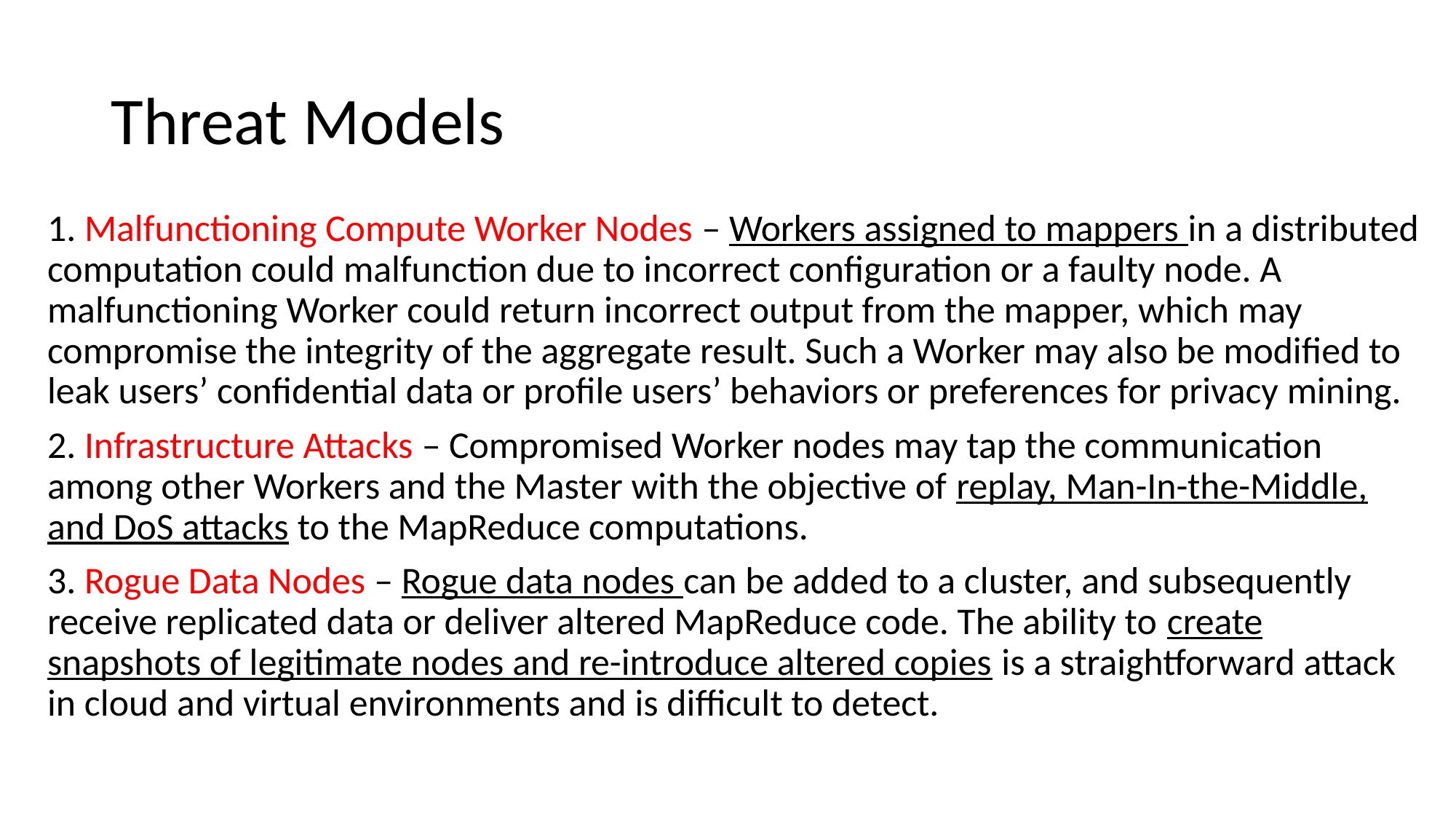

# Threat Models

1. Malfunctioning Compute Worker Nodes – Workers assigned to mappers in a distributed computation could malfunction due to incorrect configuration or a faulty node. A malfunctioning Worker could return incorrect output from the mapper, which may compromise the integrity of the aggregate result. Such a Worker may also be modified to leak users’ confidential data or profile users’ behaviors or preferences for privacy mining.
2. Infrastructure Attacks – Compromised Worker nodes may tap the communication among other Workers and the Master with the objective of replay, Man-In-the-Middle, and DoS attacks to the MapReduce computations.
3. Rogue Data Nodes – Rogue data nodes can be added to a cluster, and subsequently receive replicated data or deliver altered MapReduce code. The ability to create snapshots of legitimate nodes and re-introduce altered copies is a straightforward attack in cloud and virtual environments and is difficult to detect.